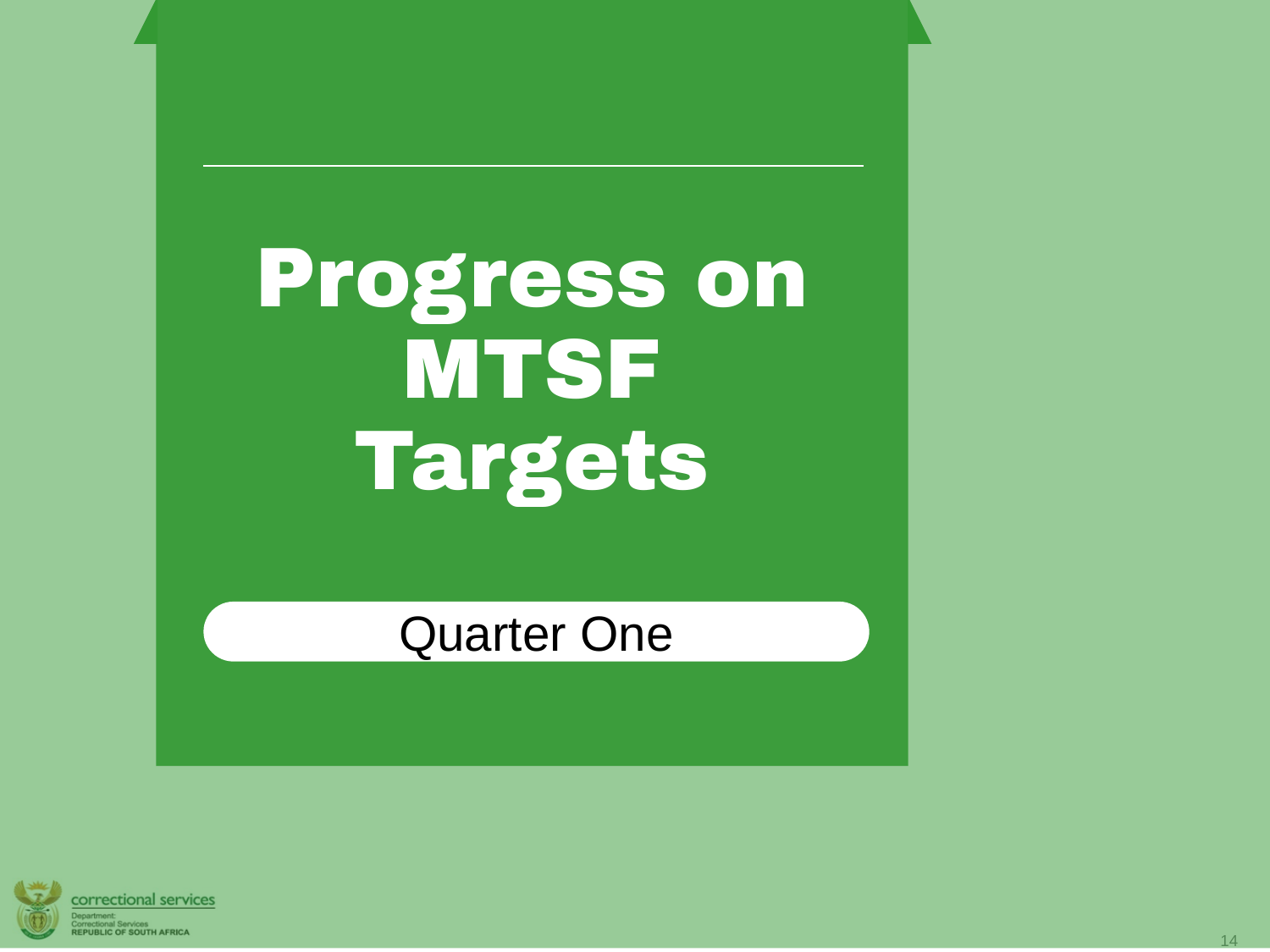

Progress on MTSF Targets
Value Proposition Canvas
Quarter One